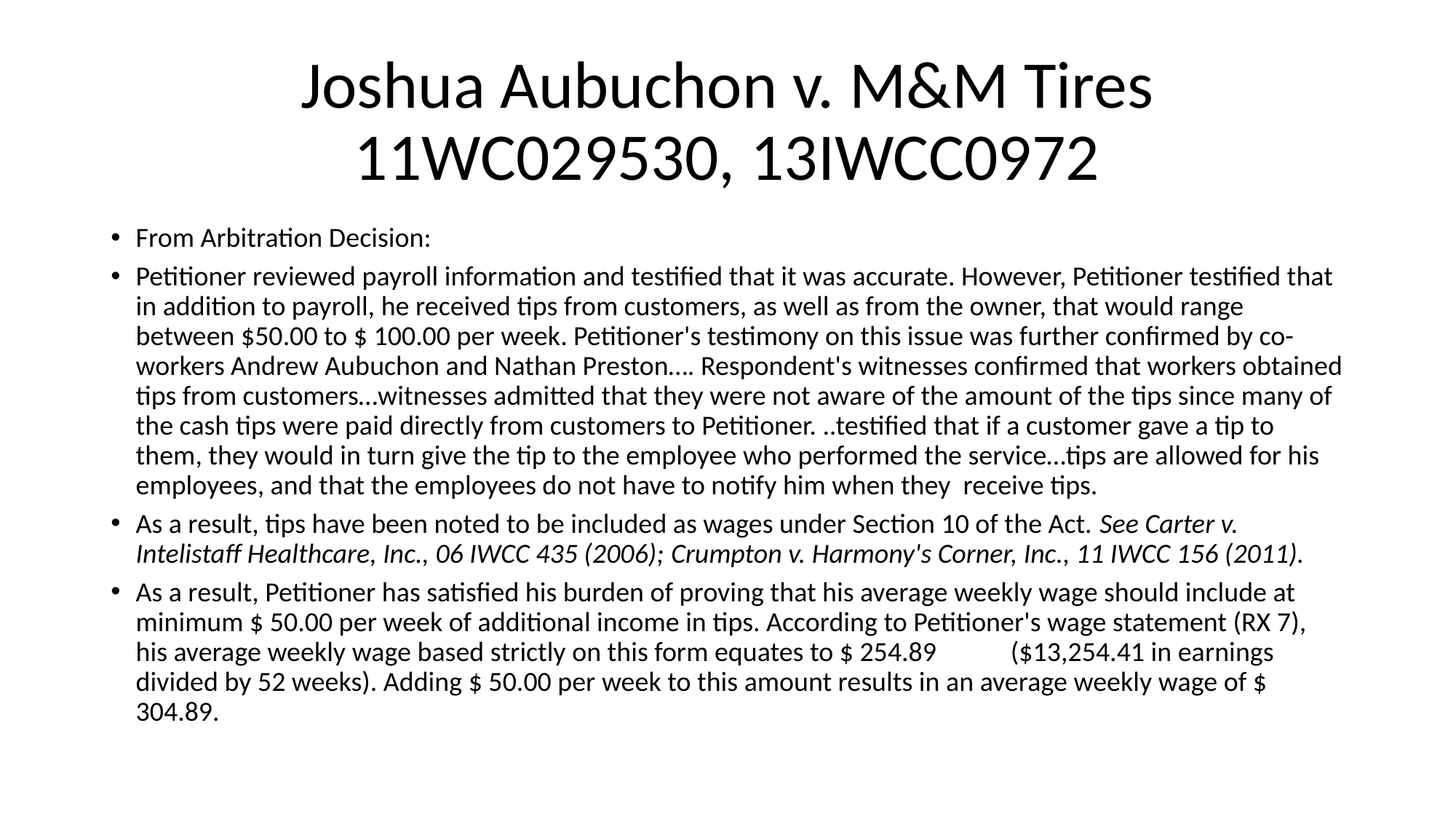

# Joshua Aubuchon v. M&M Tires 11WC029530, 13IWCC0972
From Arbitration Decision:
Petitioner reviewed payroll information and testified that it was accurate. However, Petitioner testified that in addition to payroll, he received tips from customers, as well as from the owner, that would range between $50.00 to $ 100.00 per week. Petitioner's testimony on this issue was further confirmed by co-workers Andrew Aubuchon and Nathan Preston…. Respondent's witnesses confirmed that workers obtained tips from customers…witnesses admitted that they were not aware of the amount of the tips since many of the cash tips were paid directly from customers to Petitioner. ..testified that if a customer gave a tip to them, they would in turn give the tip to the employee who performed the service…tips are allowed for his employees, and that the employees do not have to notify him when they  receive tips.
As a result, tips have been noted to be included as wages under Section 10 of the Act. See Carter v. Intelistaff Healthcare, Inc., 06 IWCC 435 (2006); Crumpton v. Harmony's Corner, Inc., 11 IWCC 156 (2011).
As a result, Petitioner has satisfied his burden of proving that his average weekly wage should include at minimum $ 50.00 per week of additional income in tips. According to Petitioner's wage statement (RX 7), his average weekly wage based strictly on this form equates to $ 254.89            ($13,254.41 in earnings divided by 52 weeks). Adding $ 50.00 per week to this amount results in an average weekly wage of $ 304.89.